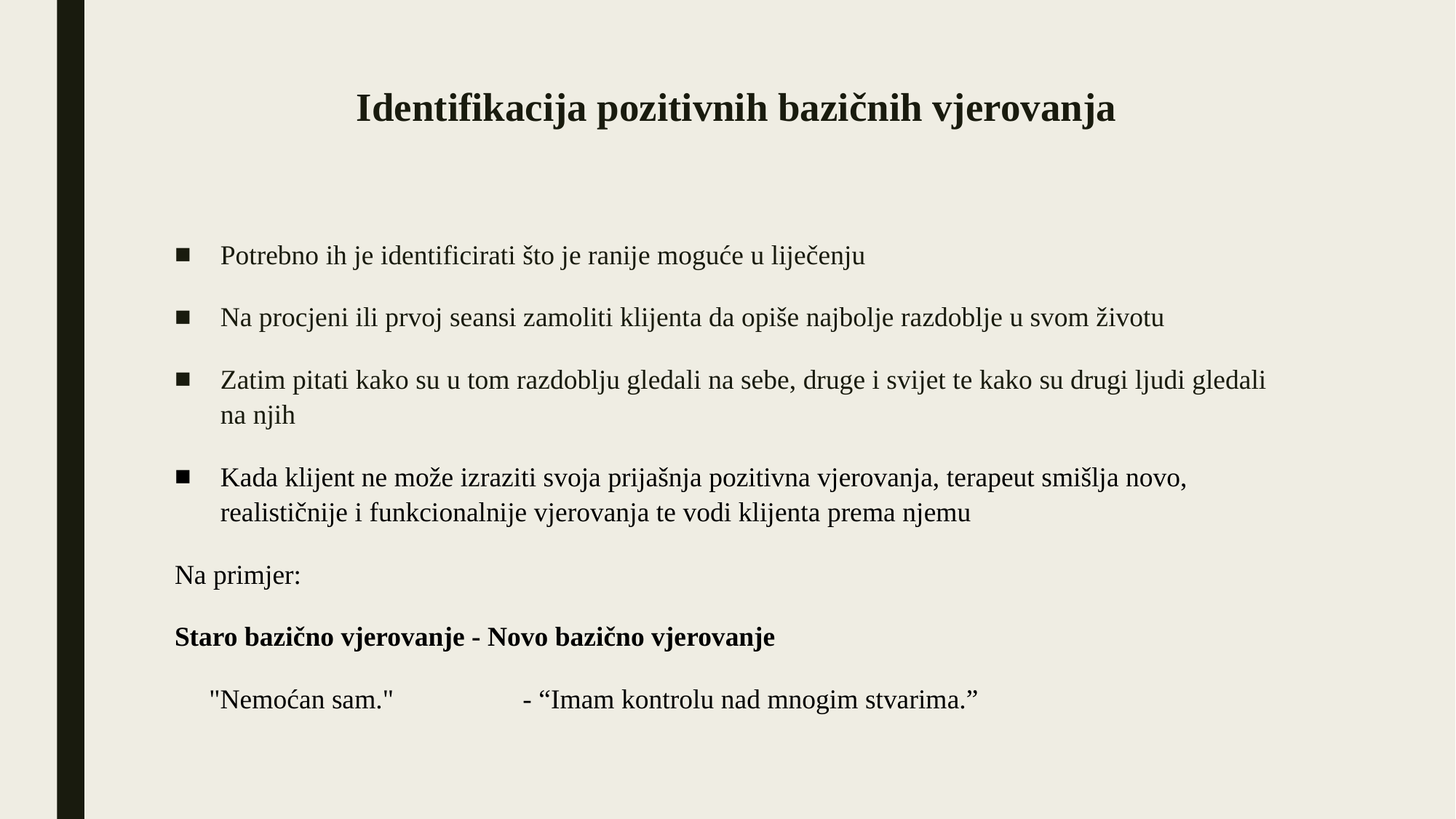

# Identifikacija pozitivnih bazičnih vjerovanja
Potrebno ih je identificirati što je ranije moguće u liječenju
Na procjeni ili prvoj seansi zamoliti klijenta da opiše najbolje razdoblje u svom životu
Zatim pitati kako su u tom razdoblju gledali na sebe, druge i svijet te kako su drugi ljudi gledali na njih
Kada klijent ne može izraziti svoja prijašnja pozitivna vjerovanja, terapeut smišlja novo, realističnije i funkcionalnije vjerovanja te vodi klijenta prema njemu
Na primjer:
Staro bazično vjerovanje - Novo bazično vjerovanje
     "Nemoćan sam." 	   - “Imam kontrolu nad mnogim stvarima.”